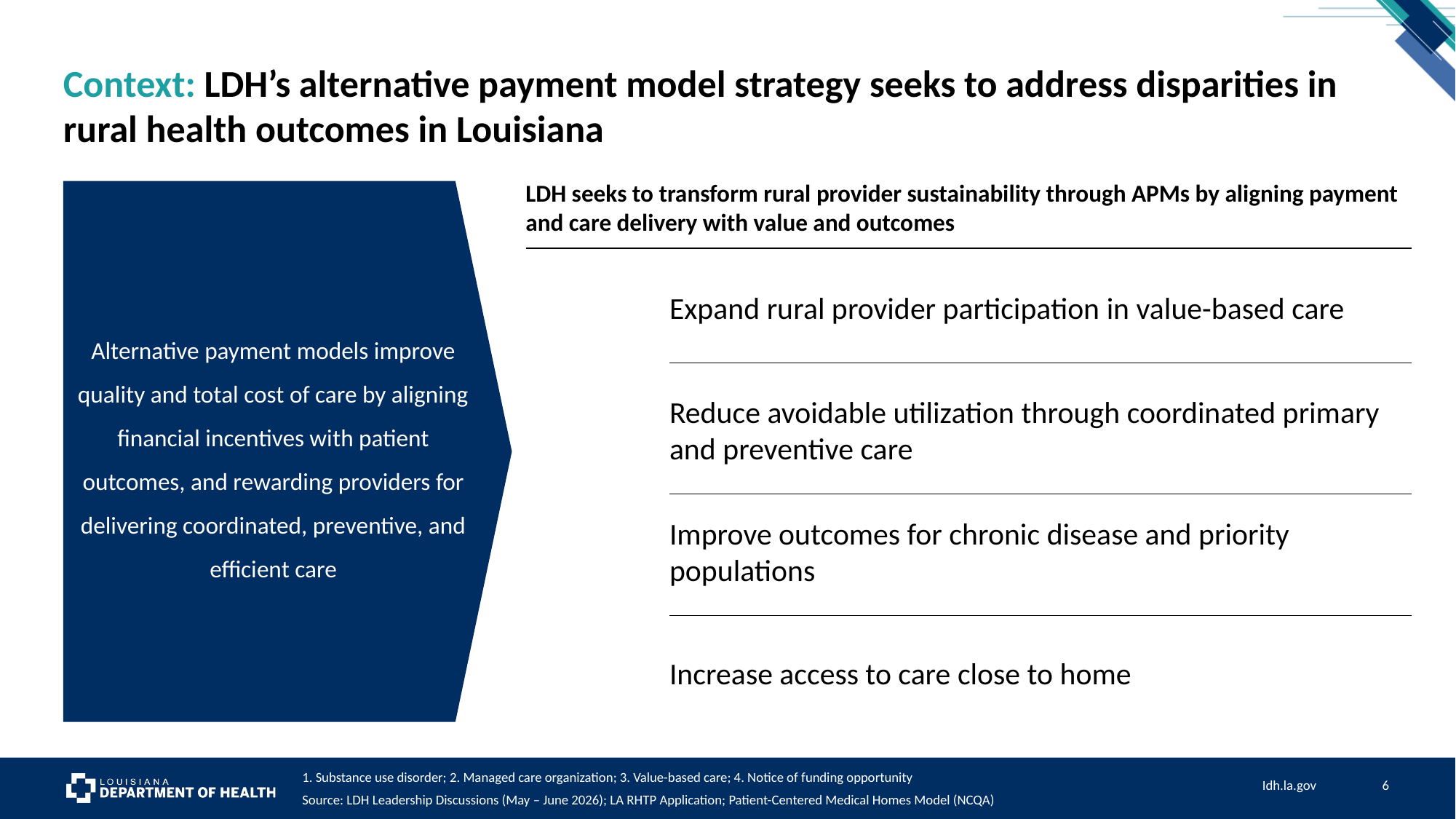

# Context: LDH’s alternative payment model strategy seeks to address disparities in rural health outcomes in Louisiana
LDH seeks to transform rural provider sustainability through APMs by aligning payment and care delivery with value and outcomes
Alternative payment models improve quality and total cost of care by aligning financial incentives with patient outcomes, and rewarding providers for delivering coordinated, preventive, and efficient care
Expand rural provider participation in value-based care
Reduce avoidable utilization through coordinated primary and preventive care
Improve outcomes for chronic disease and priority populations
Increase access to care close to home
1. Substance use disorder; 2. Managed care organization; 3. Value-based care; 4. Notice of funding opportunity

Source: LDH Leadership Discussions (May – June 2026); LA RHTP Application; Patient-Centered Medical Homes Model (NCQA)